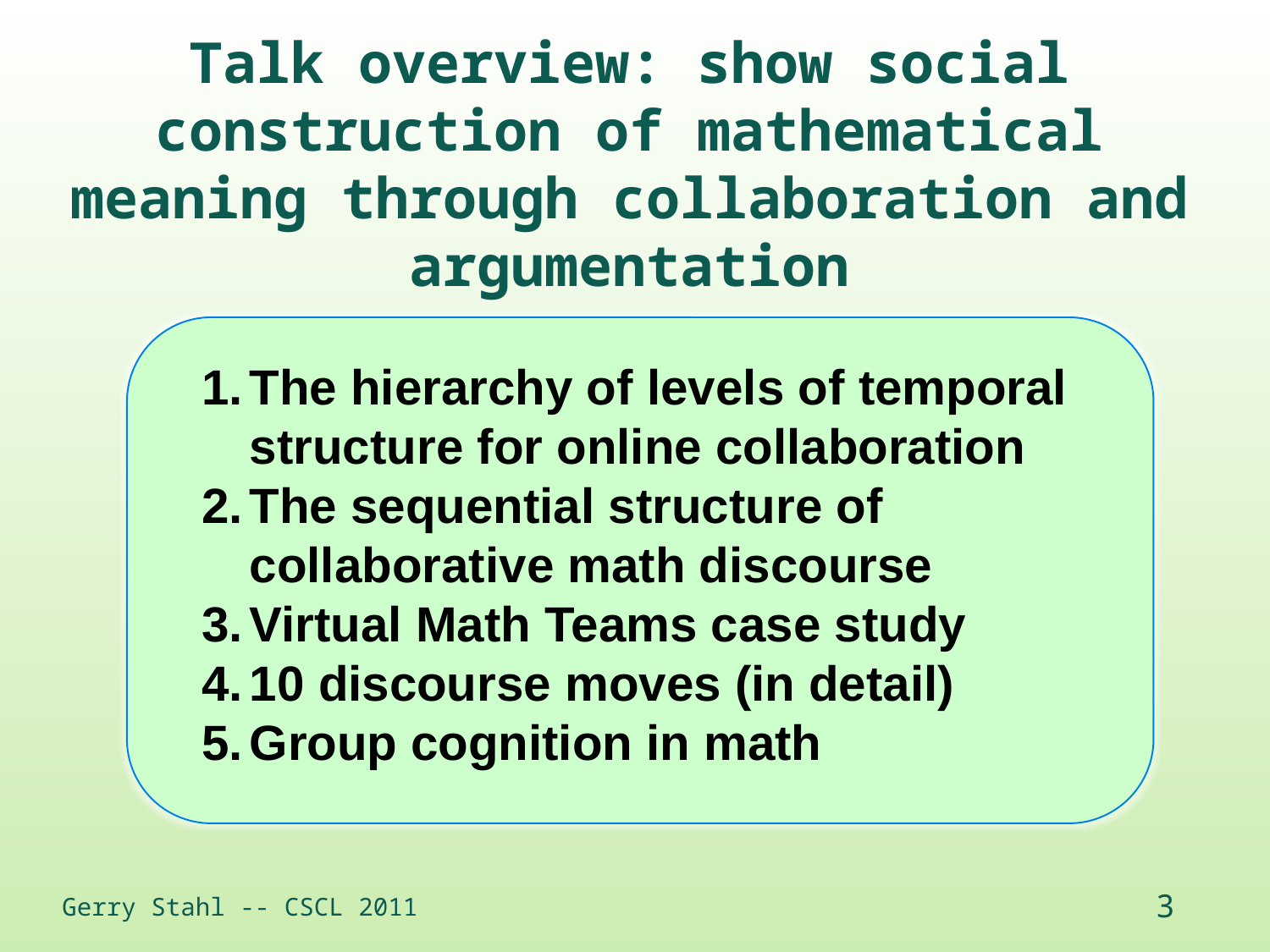

Talk overview: show social construction of mathematical meaning through collaboration and argumentation

The hierarchy of levels of temporal structure for online collaboration
The sequential structure of collaborative math discourse
Virtual Math Teams case study
10 discourse moves (in detail)
Group cognition in math
Gerry Stahl -- CSCL 2011
3